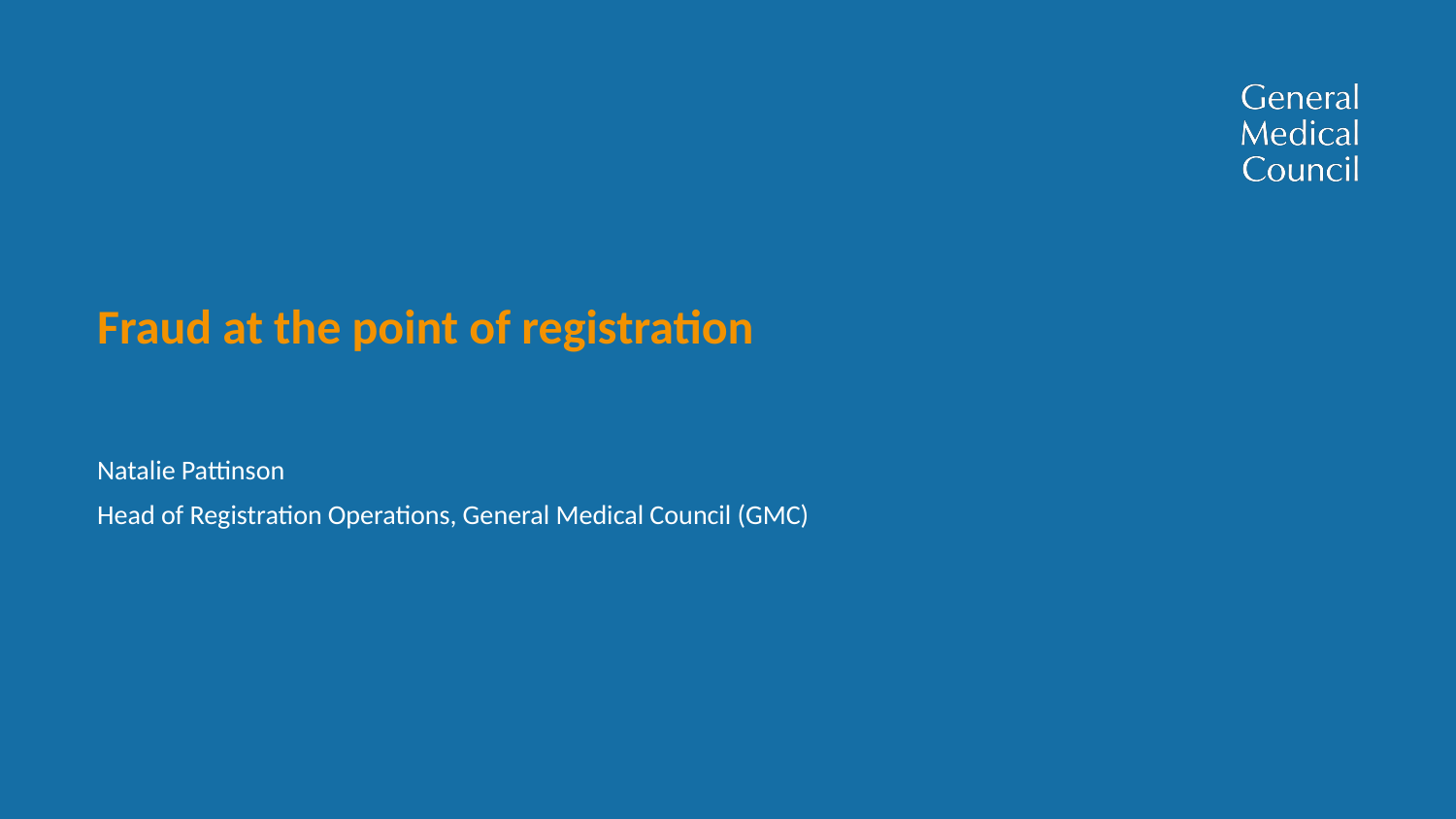

Fraud at the point of registration
Natalie Pattinson
Head of Registration Operations, General Medical Council (GMC)